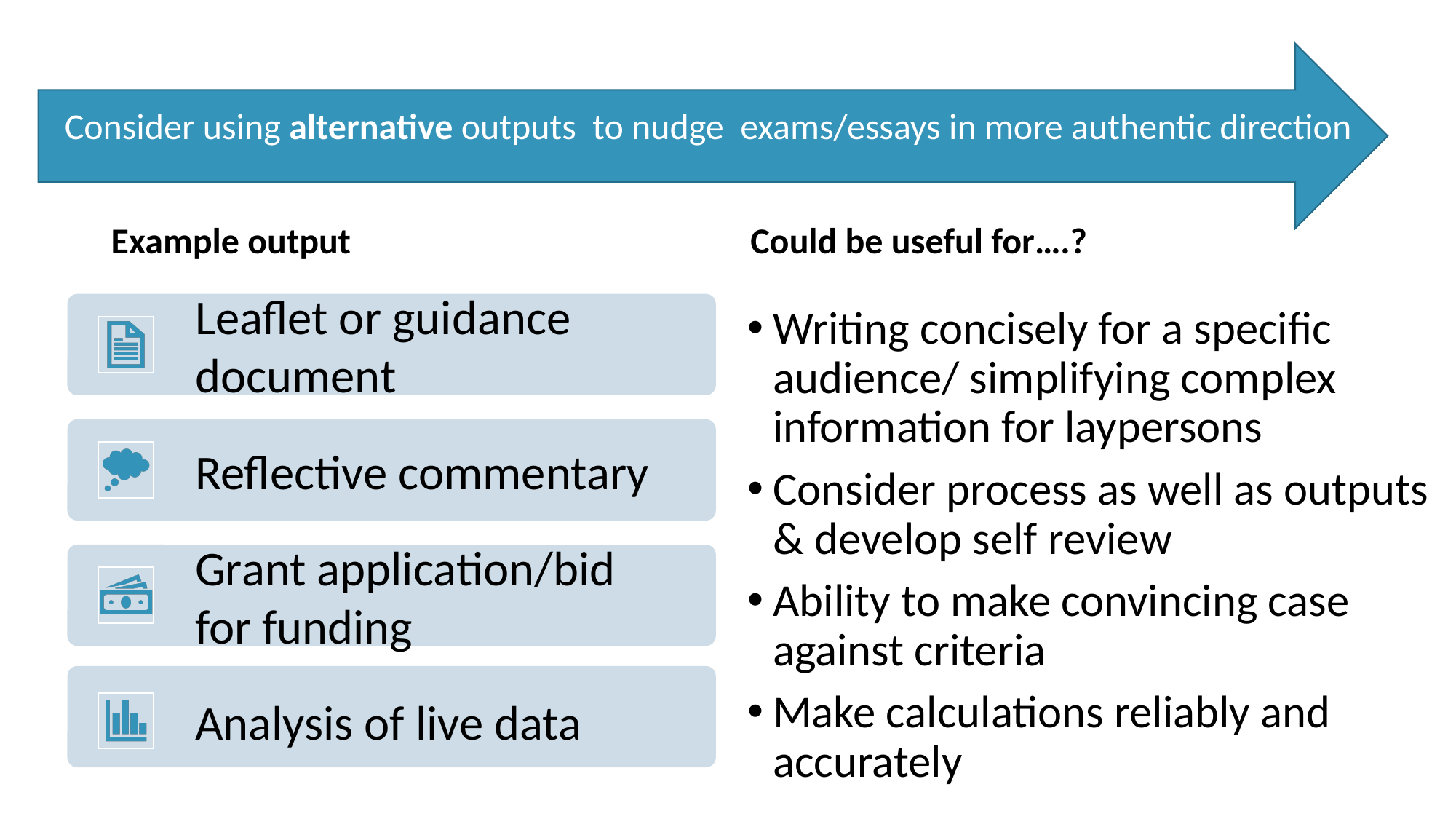

#
Consider using alternative outputs  to nudge  exams/essays in more authentic direction
Example output
Could be useful for….?
Leaflet or guidance document
Reflective commentary
Grant application/bid for funding
Analysis of live data
Writing concisely for a specific audience/ simplifying complex information for laypersons
Consider process as well as outputs & develop self review
Ability to make convincing case against criteria
Make calculations reliably and accurately